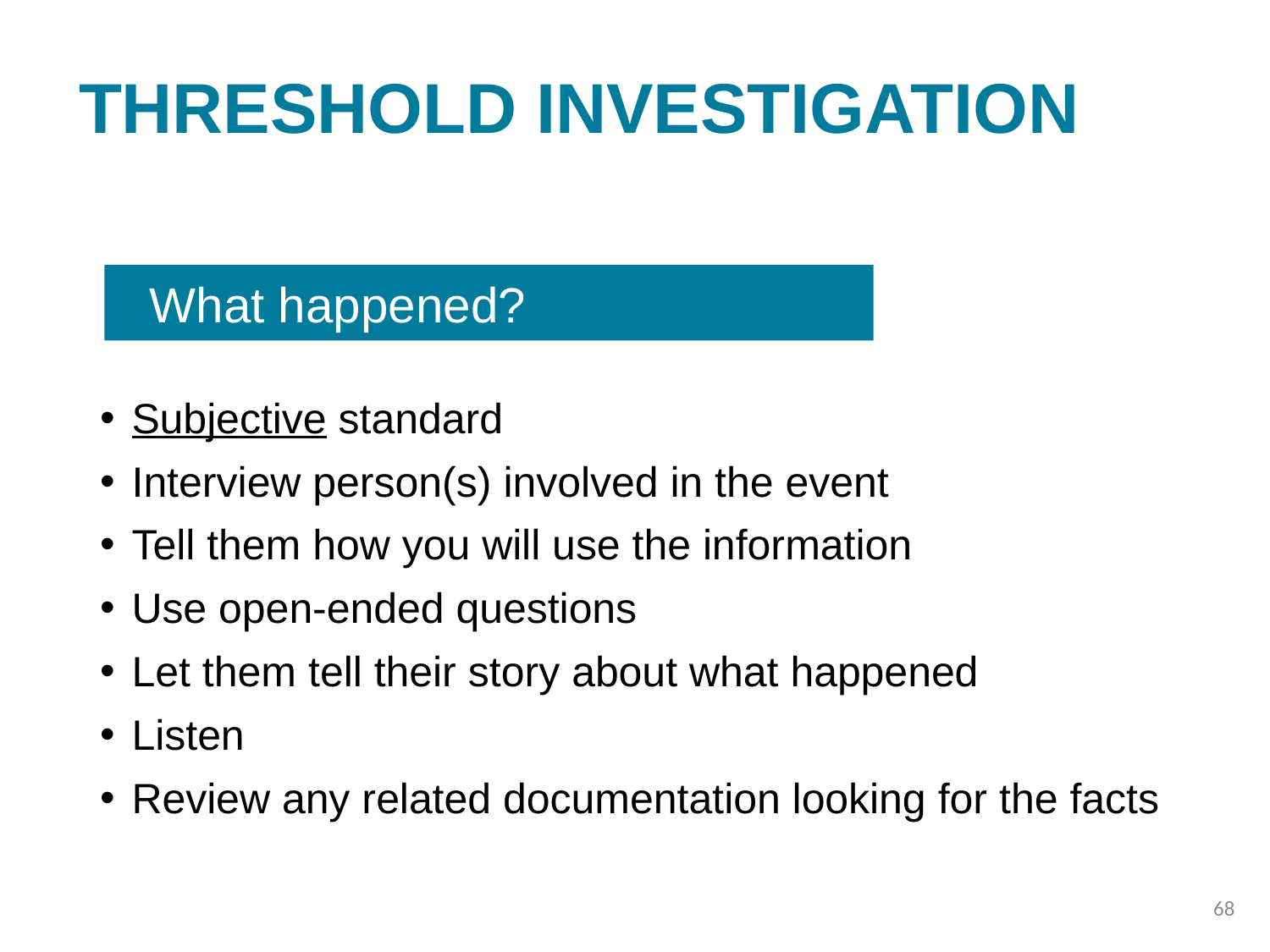

# Threshold investigation
What happened?
Subjective standard
Interview person(s) involved in the event
Tell them how you will use the information
Use open-ended questions
Let them tell their story about what happened
Listen
Review any related documentation looking for the facts
68